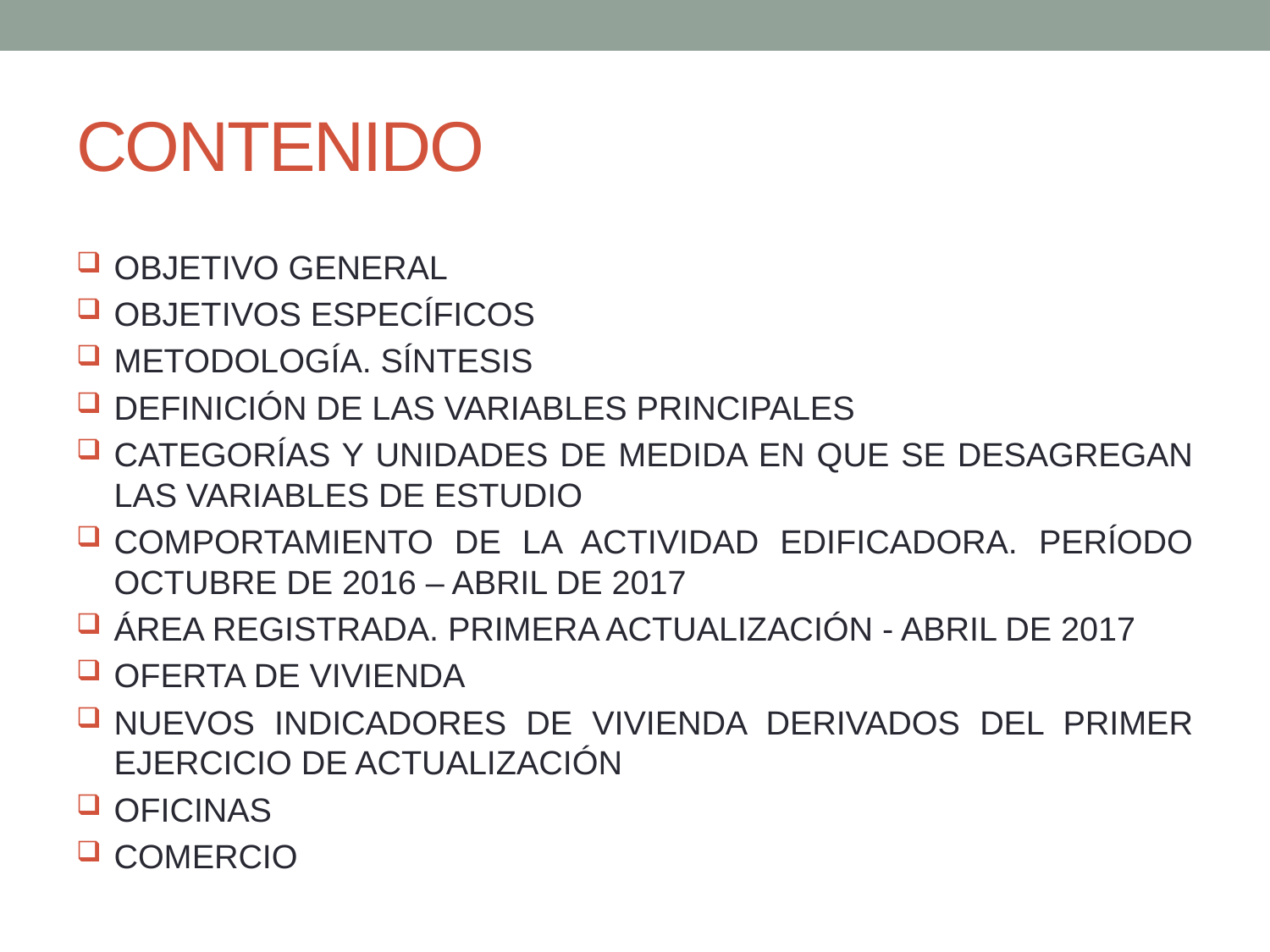

# CONTENIDO
OBJETIVO GENERAL
OBJETIVOS ESPECÍFICOS
METODOLOGÍA. SÍNTESIS
DEFINICIÓN DE LAS VARIABLES PRINCIPALES
CATEGORÍAS Y UNIDADES DE MEDIDA EN QUE SE DESAGREGAN LAS VARIABLES DE ESTUDIO
COMPORTAMIENTO DE LA ACTIVIDAD EDIFICADORA. PERÍODO OCTUBRE DE 2016 – ABRIL DE 2017
ÁREA REGISTRADA. PRIMERA ACTUALIZACIÓN - ABRIL DE 2017
OFERTA DE VIVIENDA
NUEVOS INDICADORES DE VIVIENDA DERIVADOS DEL PRIMER EJERCICIO DE ACTUALIZACIÓN
OFICINAS
COMERCIO